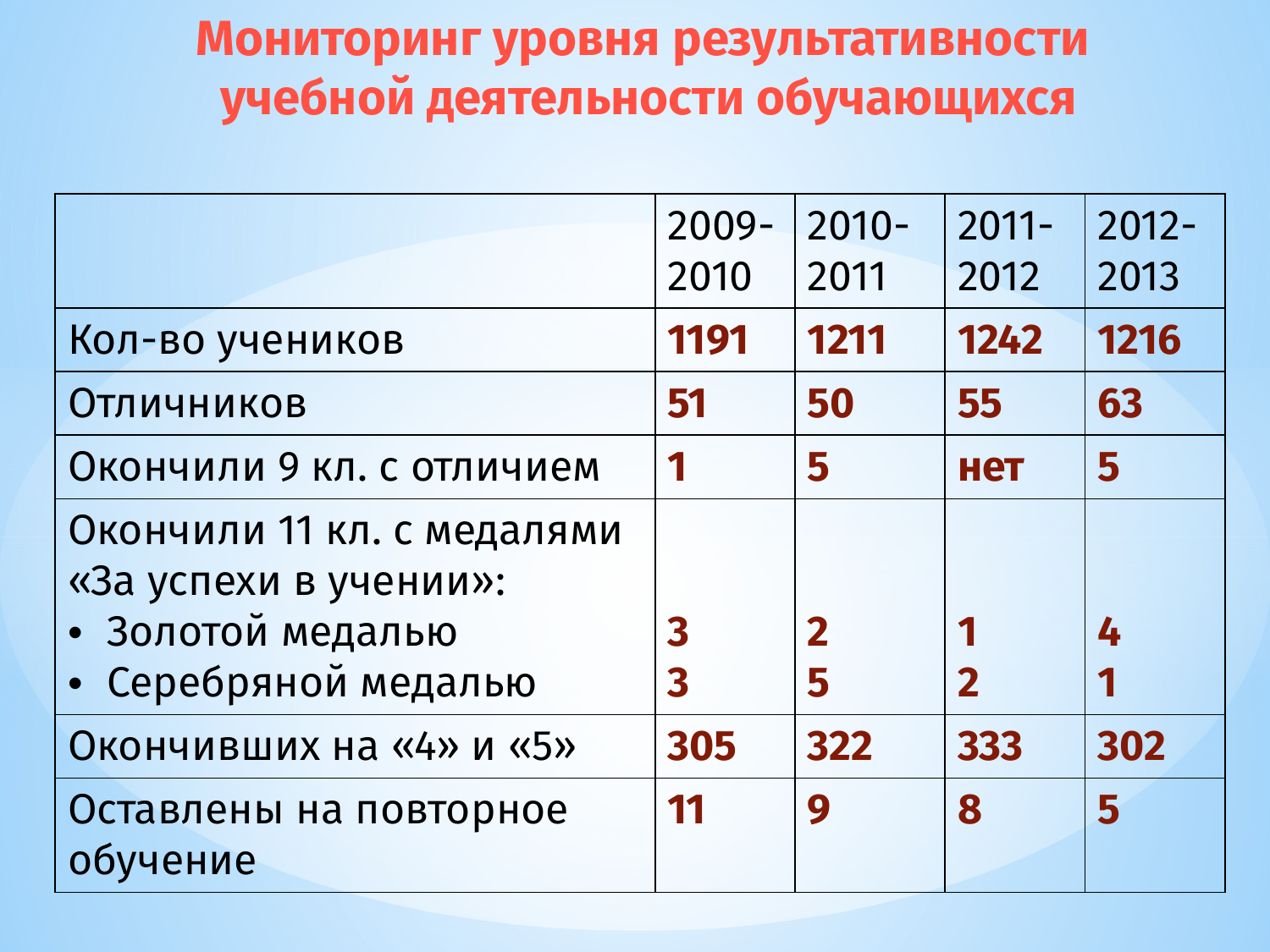

Мониторинг уровня результативности
учебной деятельности обучающихся
|  | 2009-2010 | 2010-2011 | 2011-2012 | 2012-2013 |
| --- | --- | --- | --- | --- |
| Кол-во учеников | 1191 | 1211 | 1242 | 1216 |
| Отличников | 51 | 50 | 55 | 63 |
| Окончили 9 кл. с отличием | 1 | 5 | нет | 5 |
| Окончили 11 кл. с медалями «За успехи в учении»: Золотой медалью Серебряной медалью | 3 3 | 2 5 | 1 2 | 4 1 |
| Окончивших на «4» и «5» | 305 | 322 | 333 | 302 |
| Оставлены на повторное обучение | 11 | 9 | 8 | 5 |